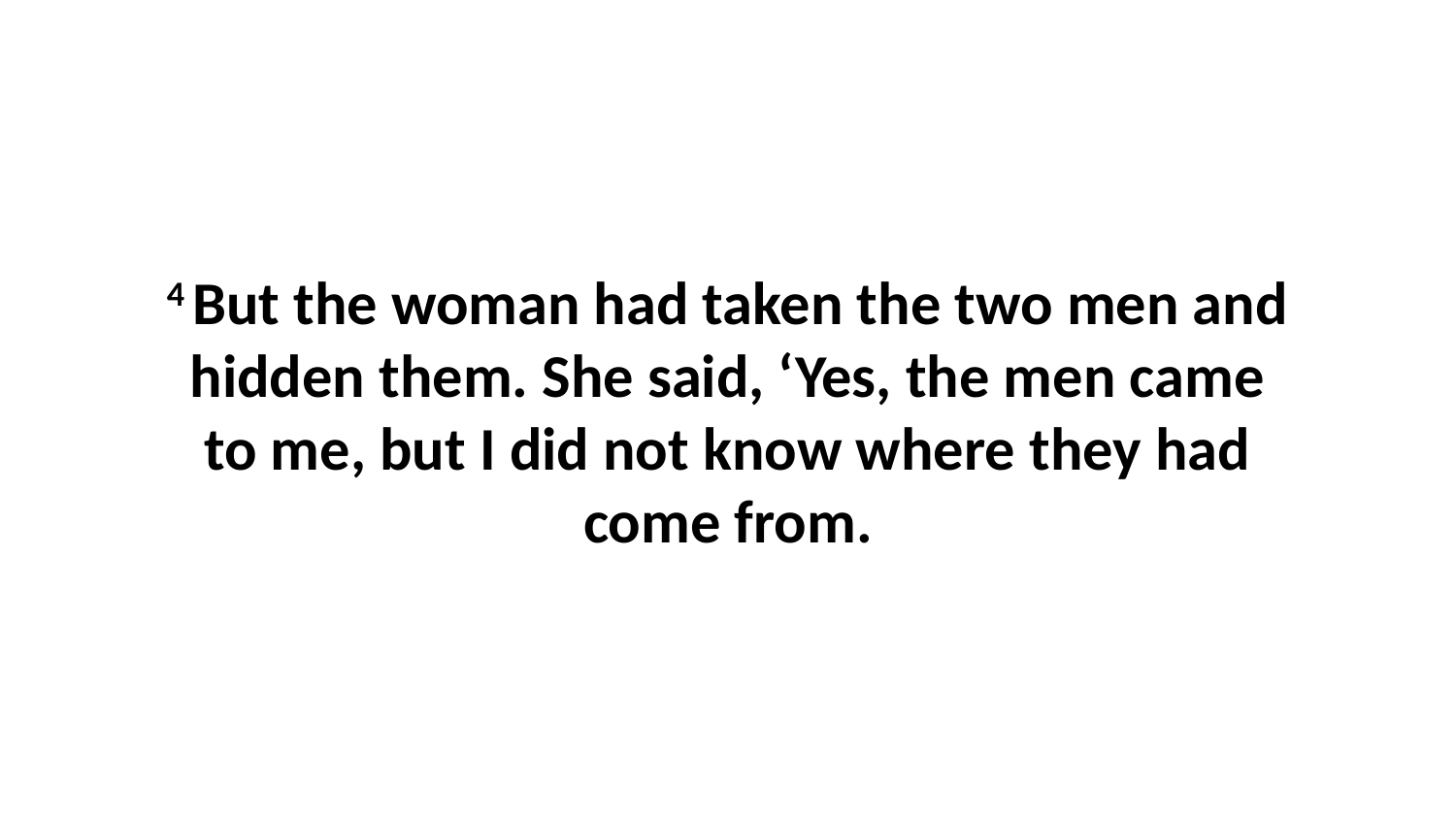

4 But the woman had taken the two men and hidden them. She said, ‘Yes, the men came to me, but I did not know where they had come from.